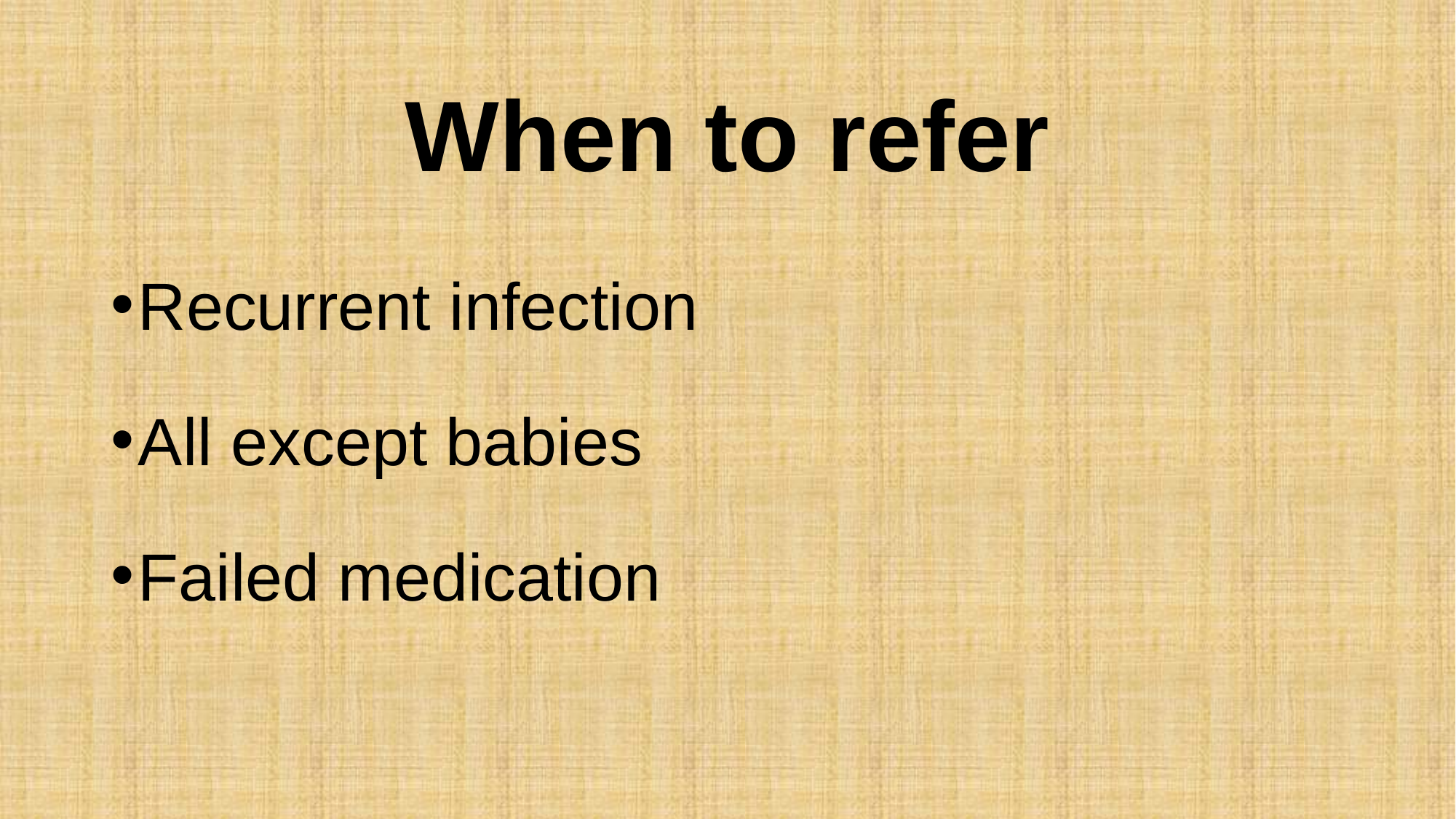

# When to refer
Recurrent infection
All except babies
Failed medication